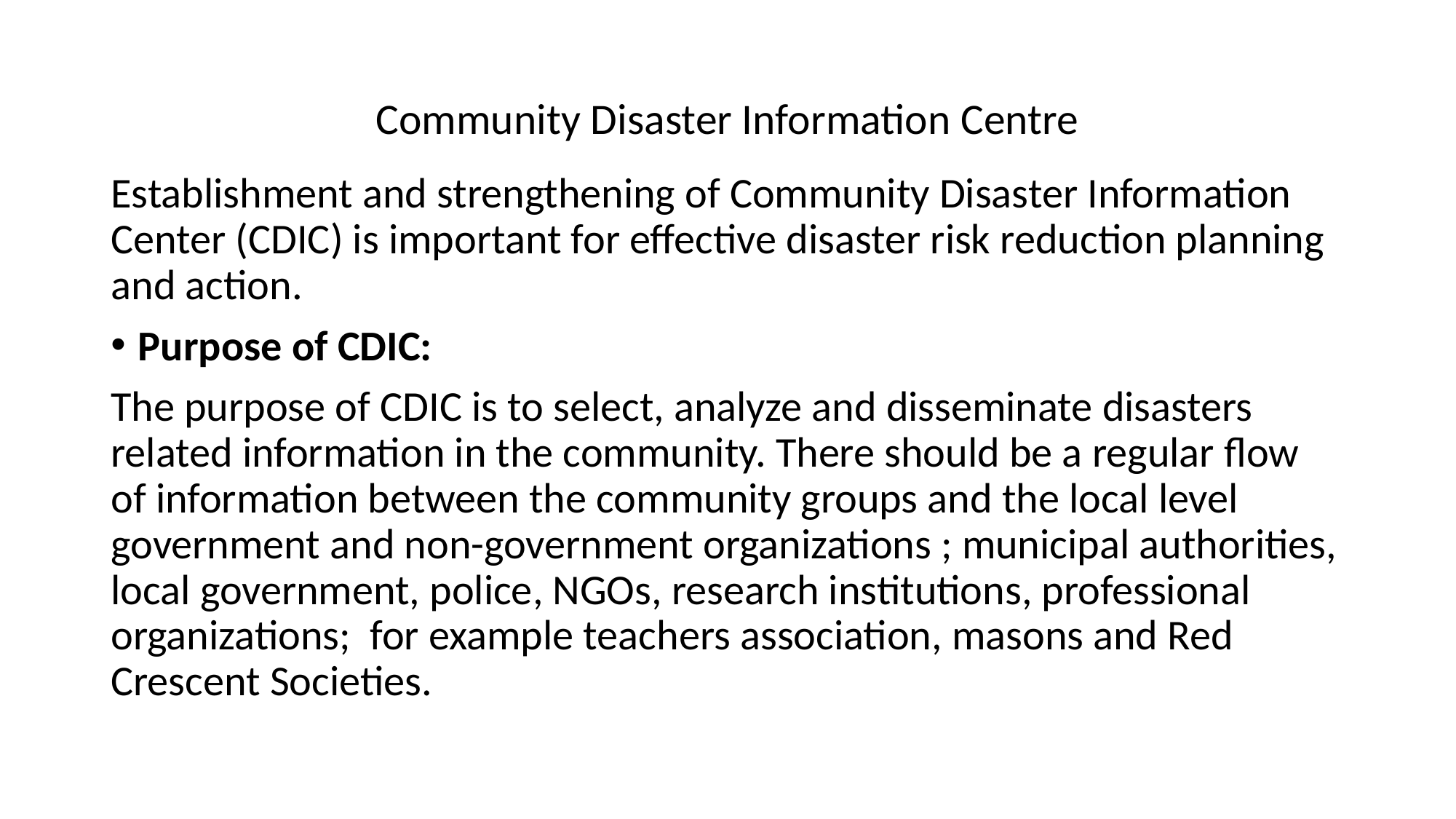

# Community Disaster Information Centre
Establishment and strengthening of Community Disaster Information Center (CDIC) is important for effective disaster risk reduction planning and action.
Purpose of CDIC:
The purpose of CDIC is to select, analyze and disseminate disasters related information in the community. There should be a regular flow of information between the community groups and the local level government and non-government organizations ; municipal authorities, local government, police, NGOs, research institutions, professional organizations;  for example teachers association, masons and Red Crescent Societies.